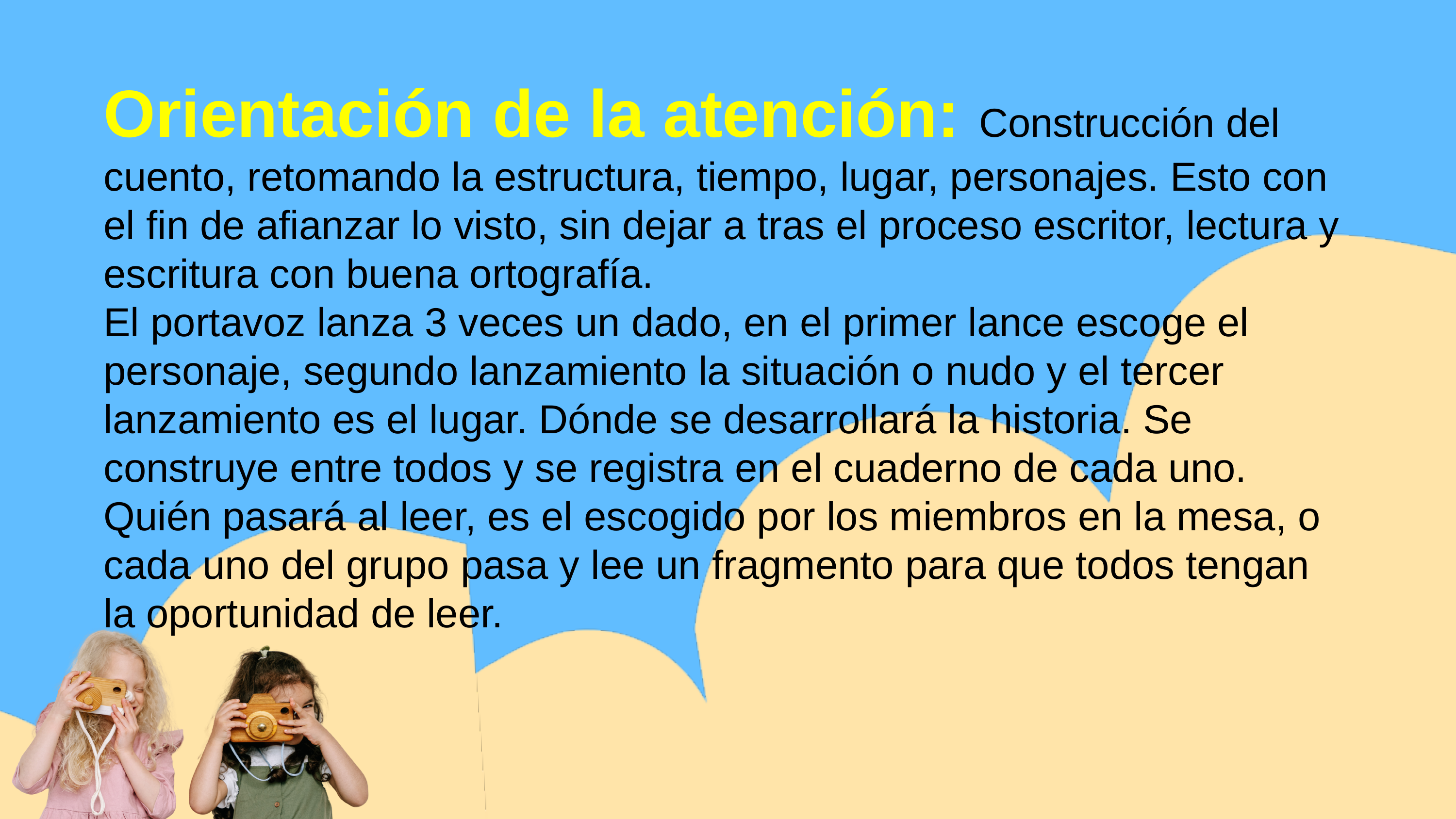

Orientación de la atención: Construcción del cuento, retomando la estructura, tiempo, lugar, personajes. Esto con el fin de afianzar lo visto, sin dejar a tras el proceso escritor, lectura y escritura con buena ortografía.
El portavoz lanza 3 veces un dado, en el primer lance escoge el personaje, segundo lanzamiento la situación o nudo y el tercer lanzamiento es el lugar. Dónde se desarrollará la historia. Se construye entre todos y se registra en el cuaderno de cada uno.
Quién pasará al leer, es el escogido por los miembros en la mesa, o cada uno del grupo pasa y lee un fragmento para que todos tengan la oportunidad de leer.